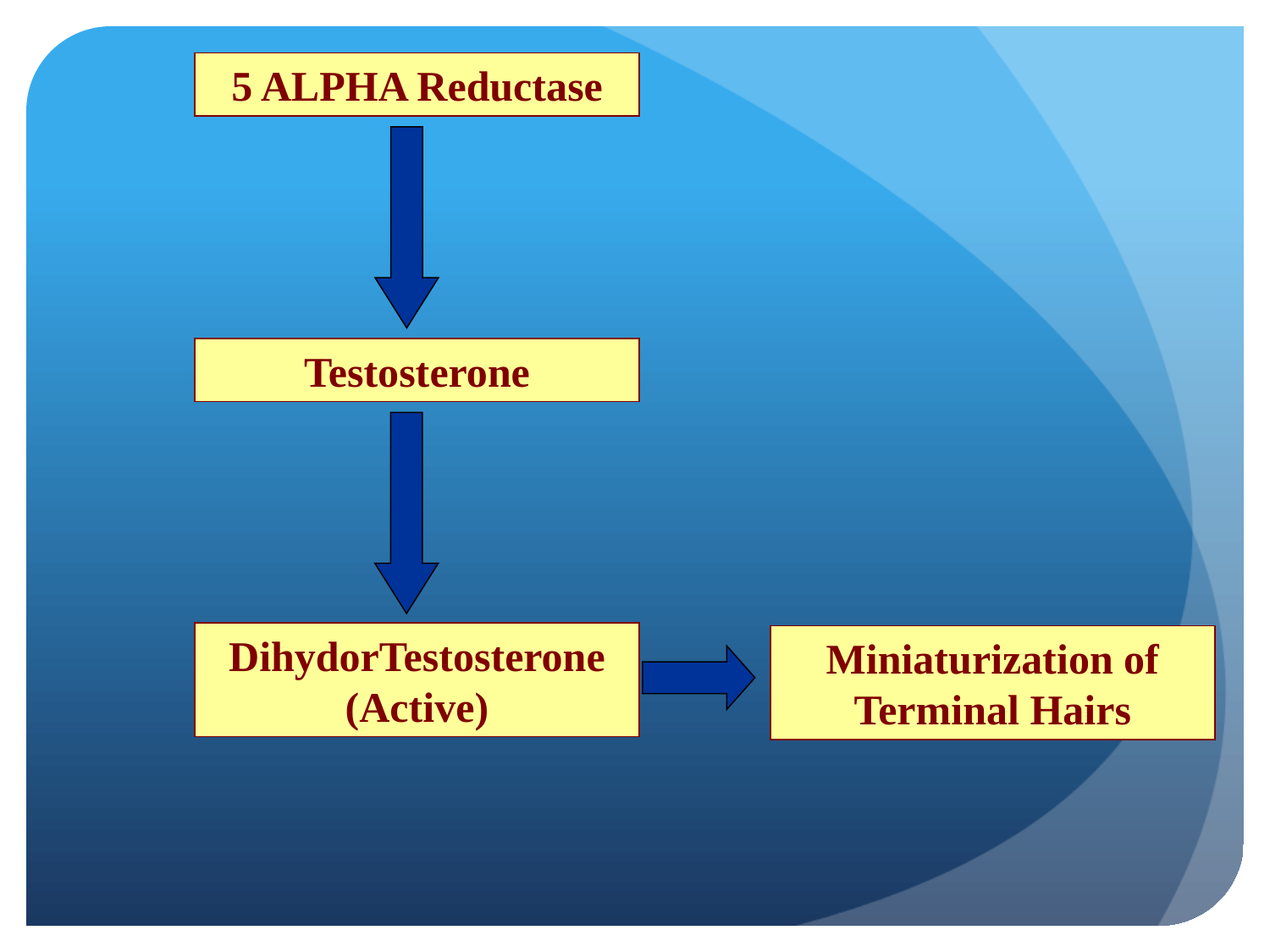

5 ALPHA Reductase

Testosterone

DihydorTestosterone (Active)
Miniaturization of Terminal Hairs